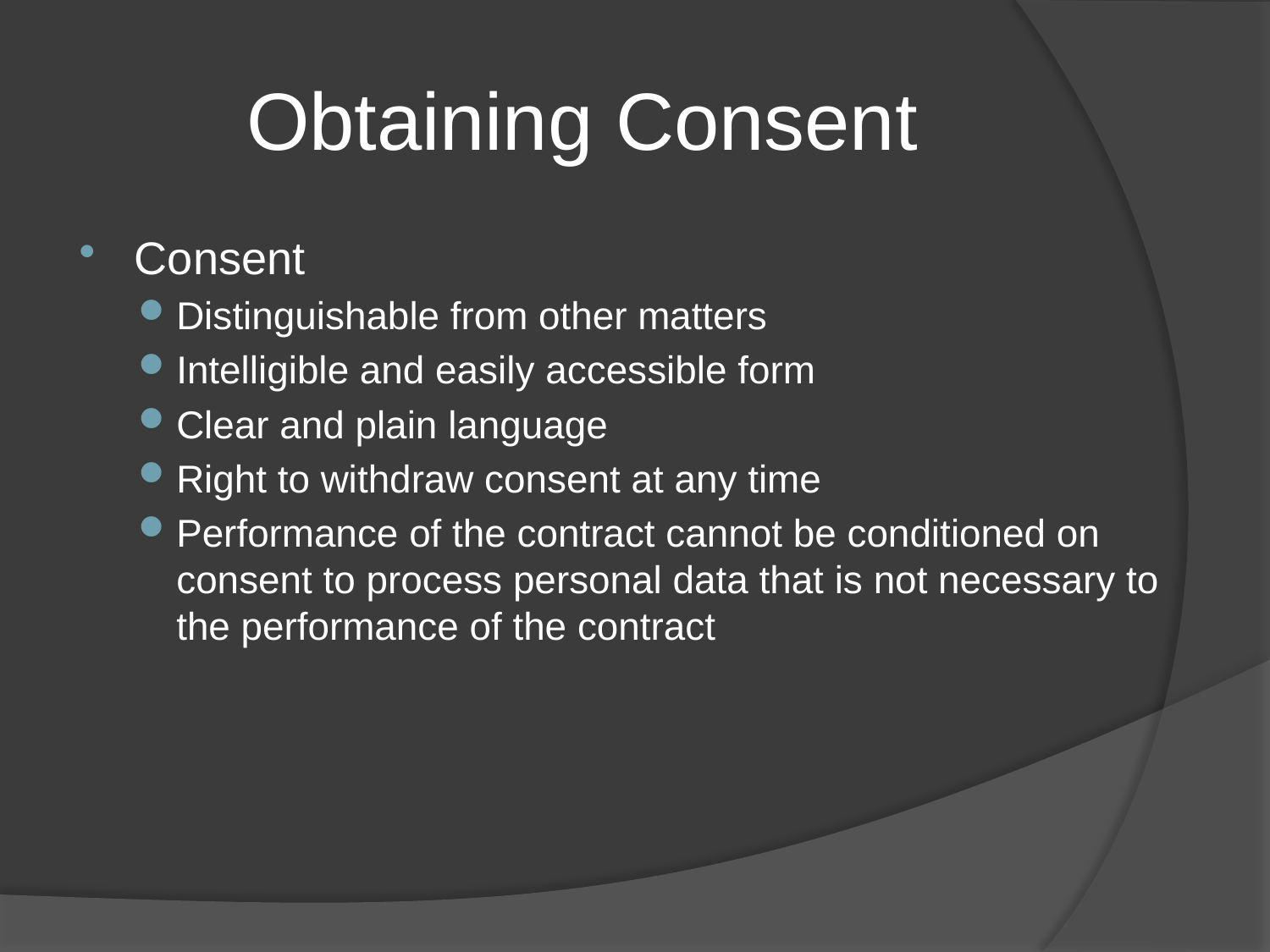

# Obtaining Consent
Consent
Distinguishable from other matters
Intelligible and easily accessible form
Clear and plain language
Right to withdraw consent at any time
Performance of the contract cannot be conditioned on consent to process personal data that is not necessary to the performance of the contract